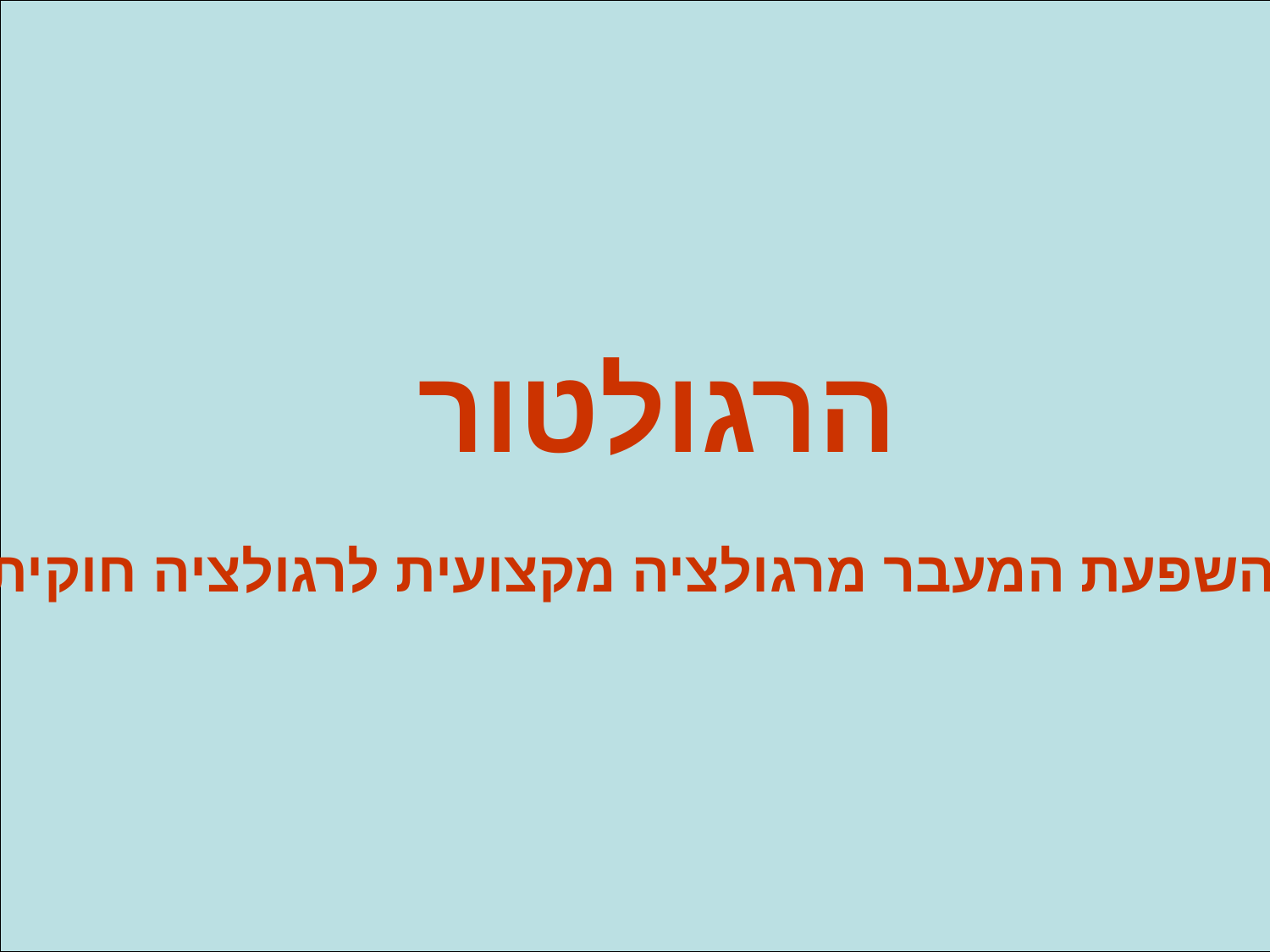

הרגולטור
והשפעת המעבר מרגולציה מקצועית לרגולציה חוקית